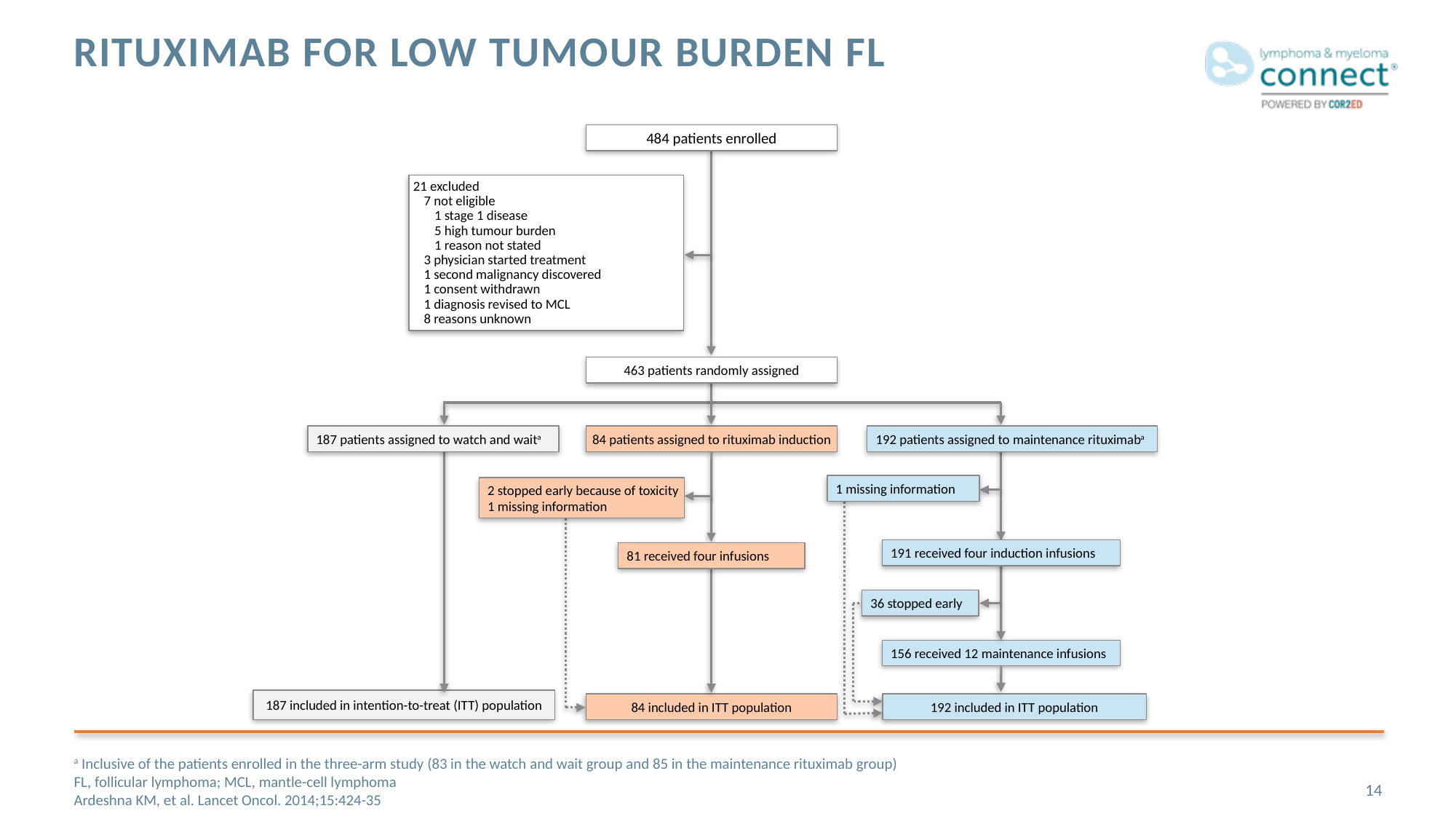

# Rituximab for low tumour burden FL
484 patients enrolled
21 excluded
7 not eligible
1 stage 1 disease
5 high tumour burden
1 reason not stated
3 physician started treatment
1 second malignancy discovered
1 consent withdrawn
1 diagnosis revised to MCL
8 reasons unknown
463 patients randomly assigned
187 patients assigned to watch and waita
84 patients assigned to rituximab induction
192 patients assigned to maintenance rituximaba
1 missing information
2 stopped early because of toxicity
1 missing information
191 received four induction infusions
81 received four infusions
36 stopped early
156 received 12 maintenance infusions
187 included in intention-to-treat (ITT) population
84 included in ITT population
192 included in ITT population
a Inclusive of the patients enrolled in the three-arm study (83 in the watch and wait group and 85 in the maintenance rituximab group)
FL, follicular lymphoma; MCL, mantle-cell lymphoma
Ardeshna KM, et al. Lancet Oncol. 2014;15:424-35
14